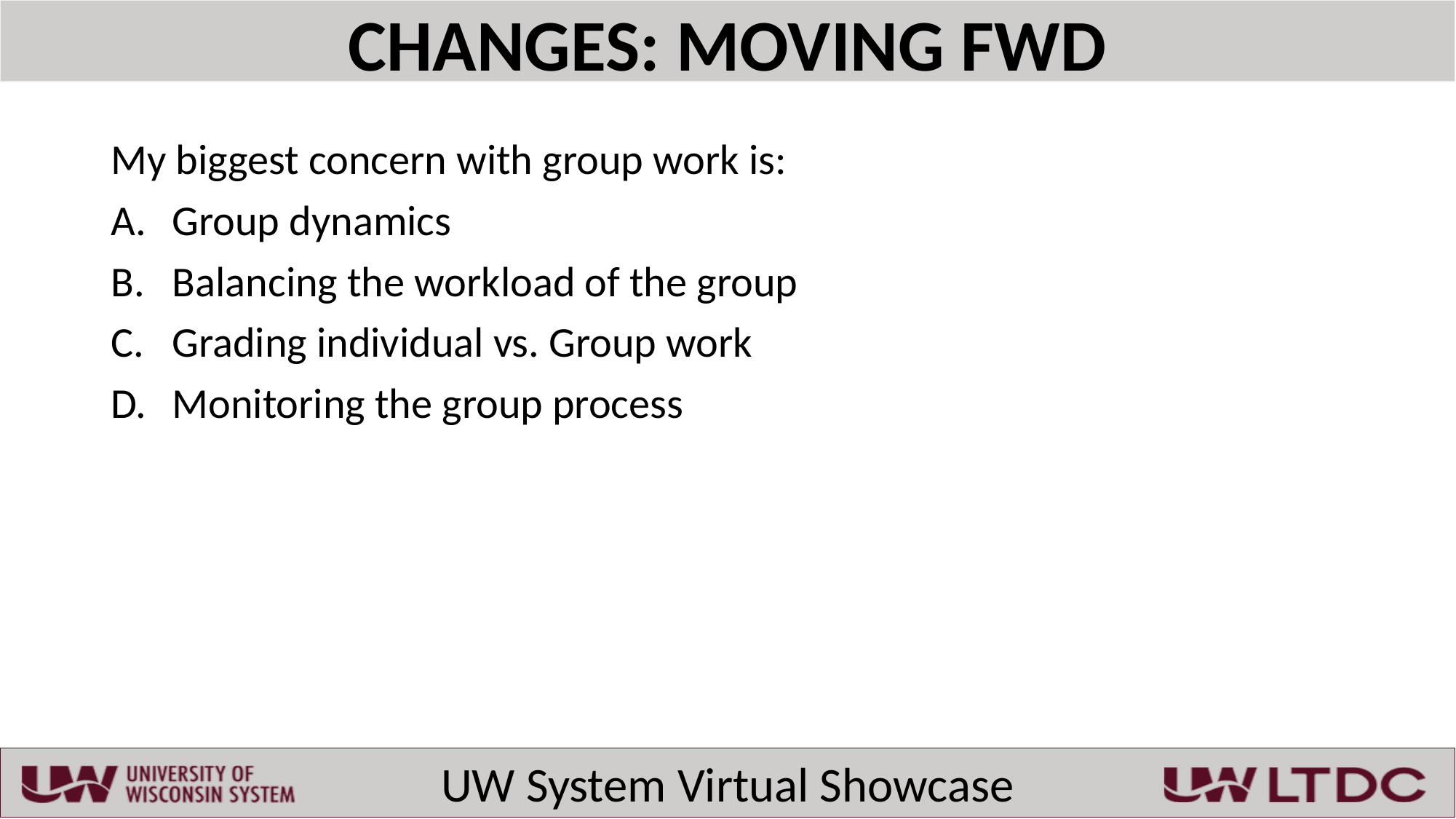

#
My biggest concern with group work is:
Group dynamics
Balancing the workload of the group
Grading individual vs. Group work
Monitoring the group process